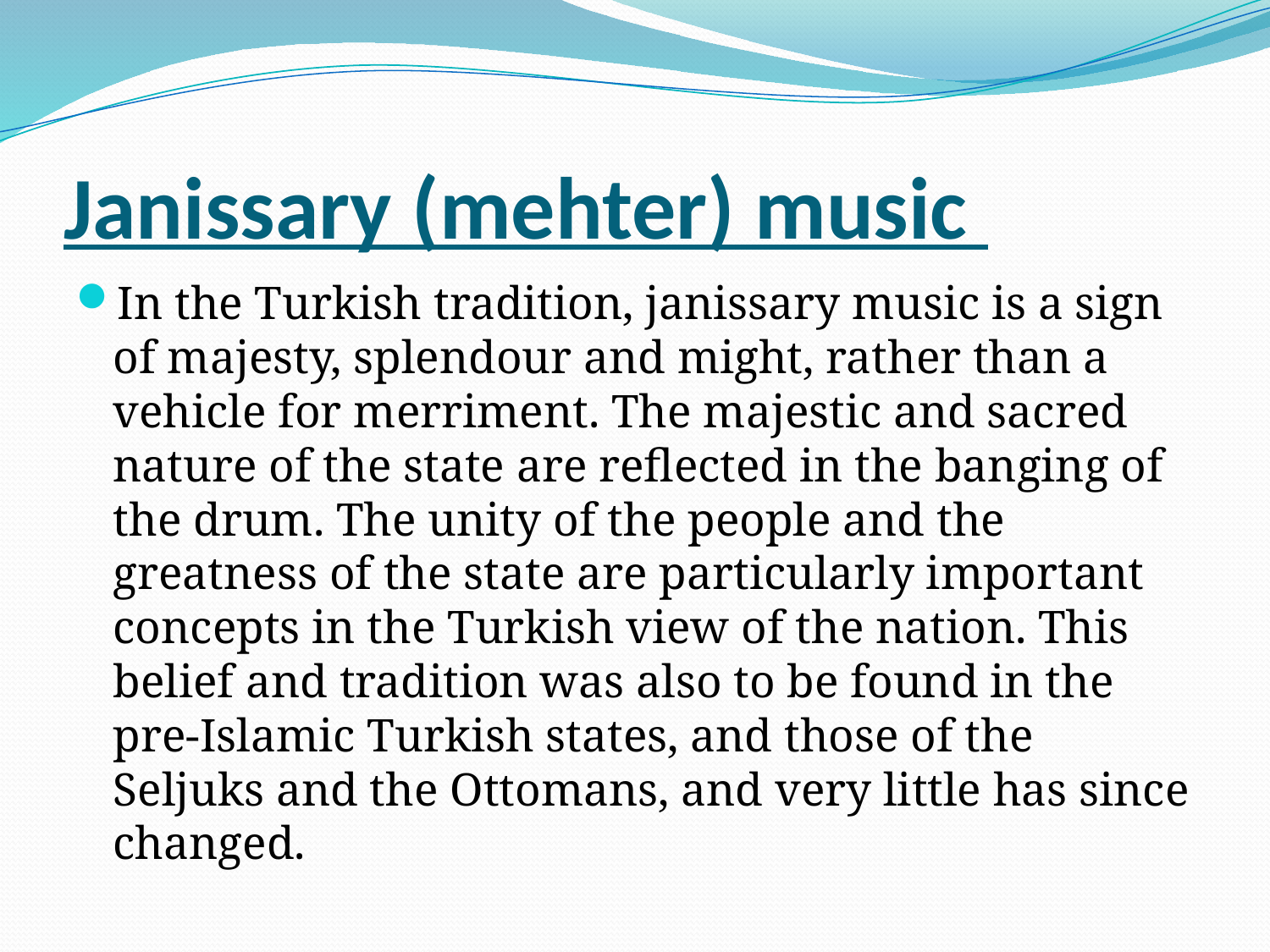

# Janissary (mehter) music
In the Turkish tradition, janissary music is a sign of majesty, splendour and might, rather than a vehicle for merriment. The majestic and sacred nature of the state are reflected in the banging of the drum. The unity of the people and the greatness of the state are particularly important concepts in the Turkish view of the nation. This belief and tradition was also to be found in the pre-Islamic Turkish states, and those of the Seljuks and the Ottomans, and very little has since changed.